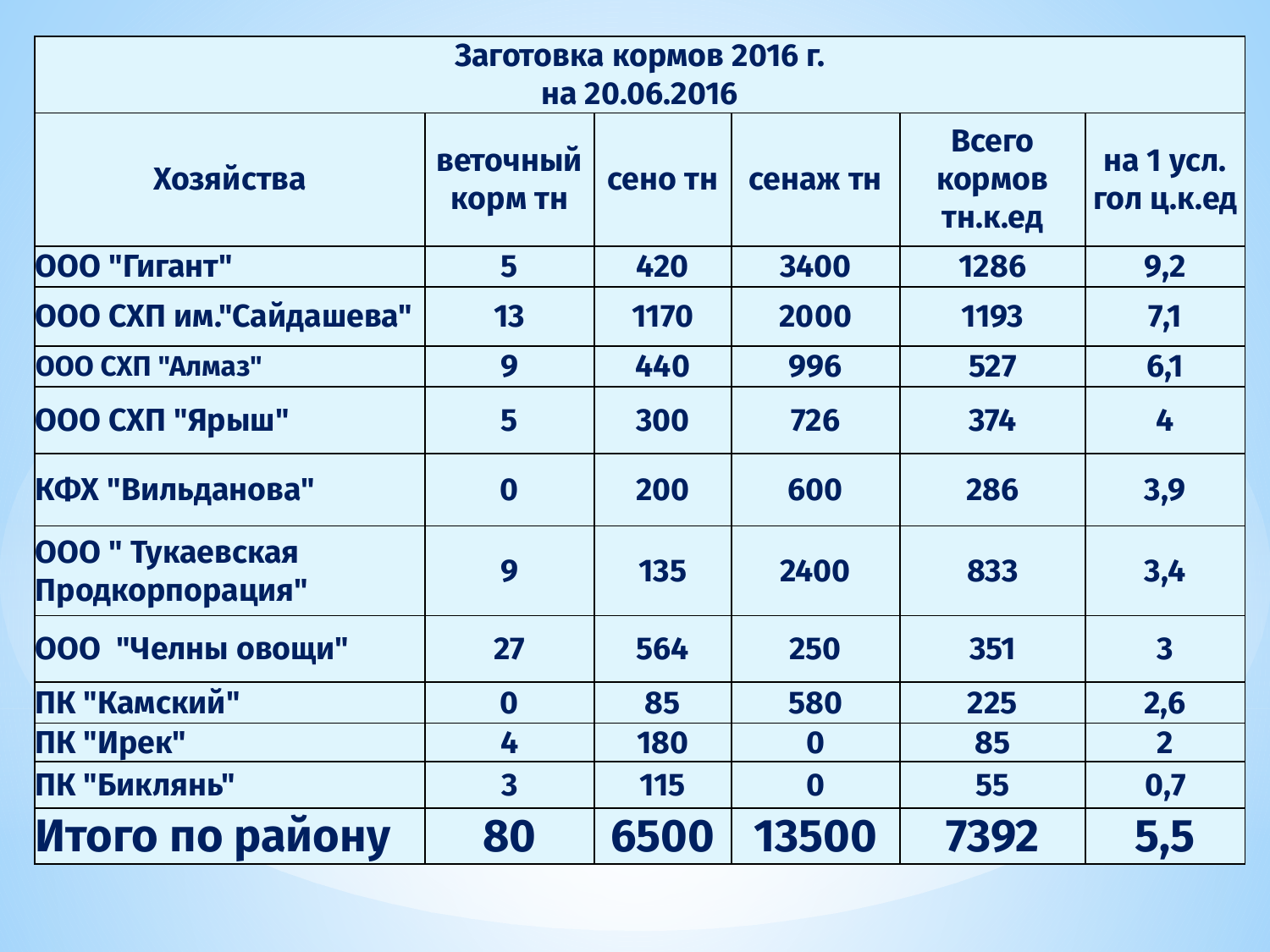

| Заготовка кормов 2016 г. на 20.06.2016 |  |  |  |  |  |
| --- | --- | --- | --- | --- | --- |
| Хозяйства | веточный корм тн | сено тн | сенаж тн | Всего кормов тн.к.ед | на 1 усл. гол ц.к.ед |
| ООО "Гигант" | 5 | 420 | 3400 | 1286 | 9,2 |
| ООО СХП им."Сайдашева" | 13 | 1170 | 2000 | 1193 | 7,1 |
| ООО СХП "Алмаз" | 9 | 440 | 996 | 527 | 6,1 |
| ООО СХП "Ярыш" | 5 | 300 | 726 | 374 | 4 |
| КФХ "Вильданова" | 0 | 200 | 600 | 286 | 3,9 |
| ООО " Тукаевская Продкорпорация" | 9 | 135 | 2400 | 833 | 3,4 |
| ООО "Челны овощи" | 27 | 564 | 250 | 351 | 3 |
| ПК "Камский" | 0 | 85 | 580 | 225 | 2,6 |
| ПК "Ирек" | 4 | 180 | 0 | 85 | 2 |
| ПК "Биклянь" | 3 | 115 | 0 | 55 | 0,7 |
| Итого по району | 80 | 6500 | 13500 | 7392 | 5,5 |